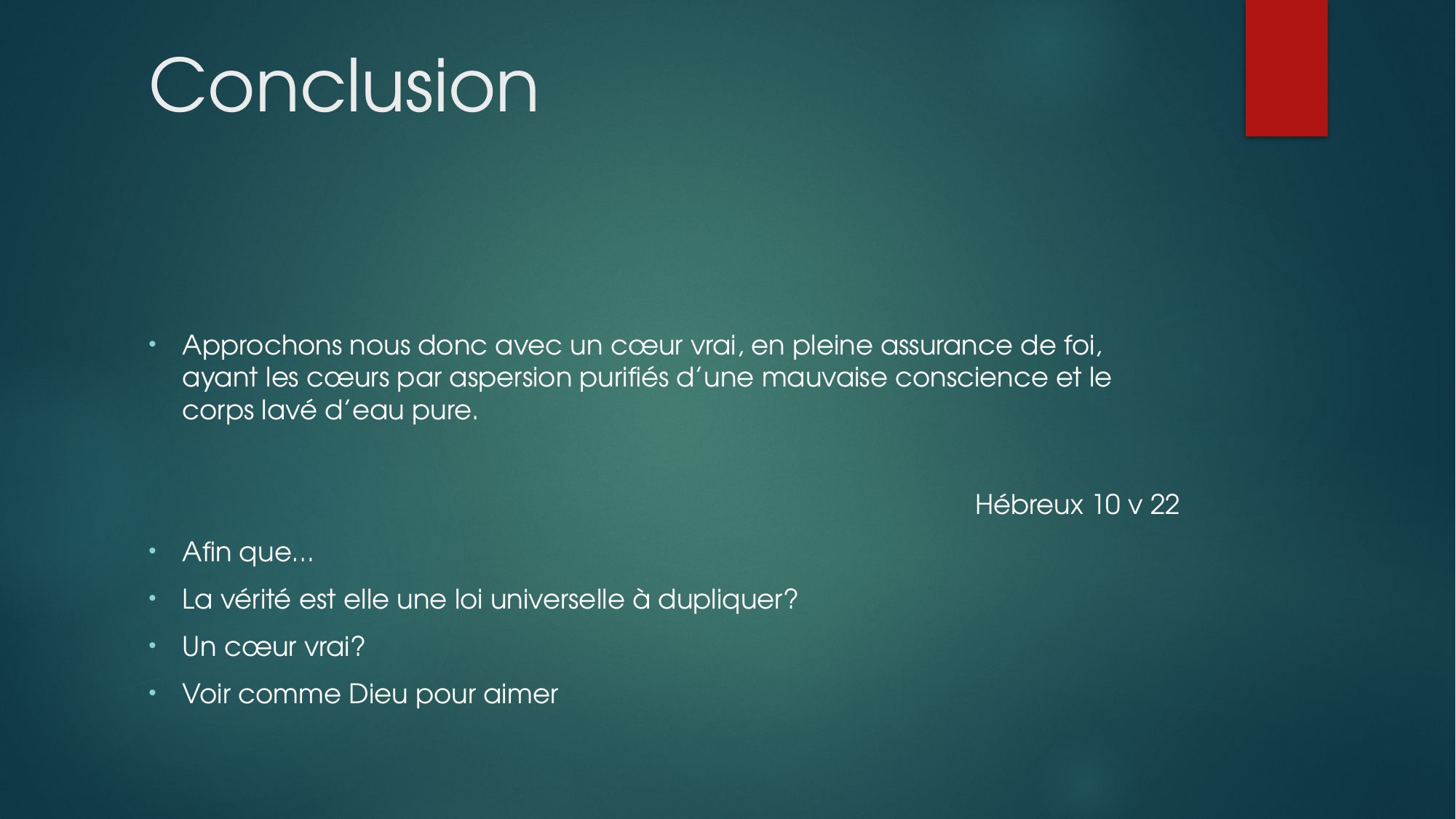

# Conclusion

Approchons nous donc avec un cœur vrai, en pleine assurance de foi, ayant les cœurs par aspersion purifiés d’une mauvaise conscience et le corps lavé d’eau pure.

Hébreux 10 v 22
Afin que…
La vérité est elle une loi universelle à dupliquer?
Un cœur vrai?
Voir comme Dieu pour aimer